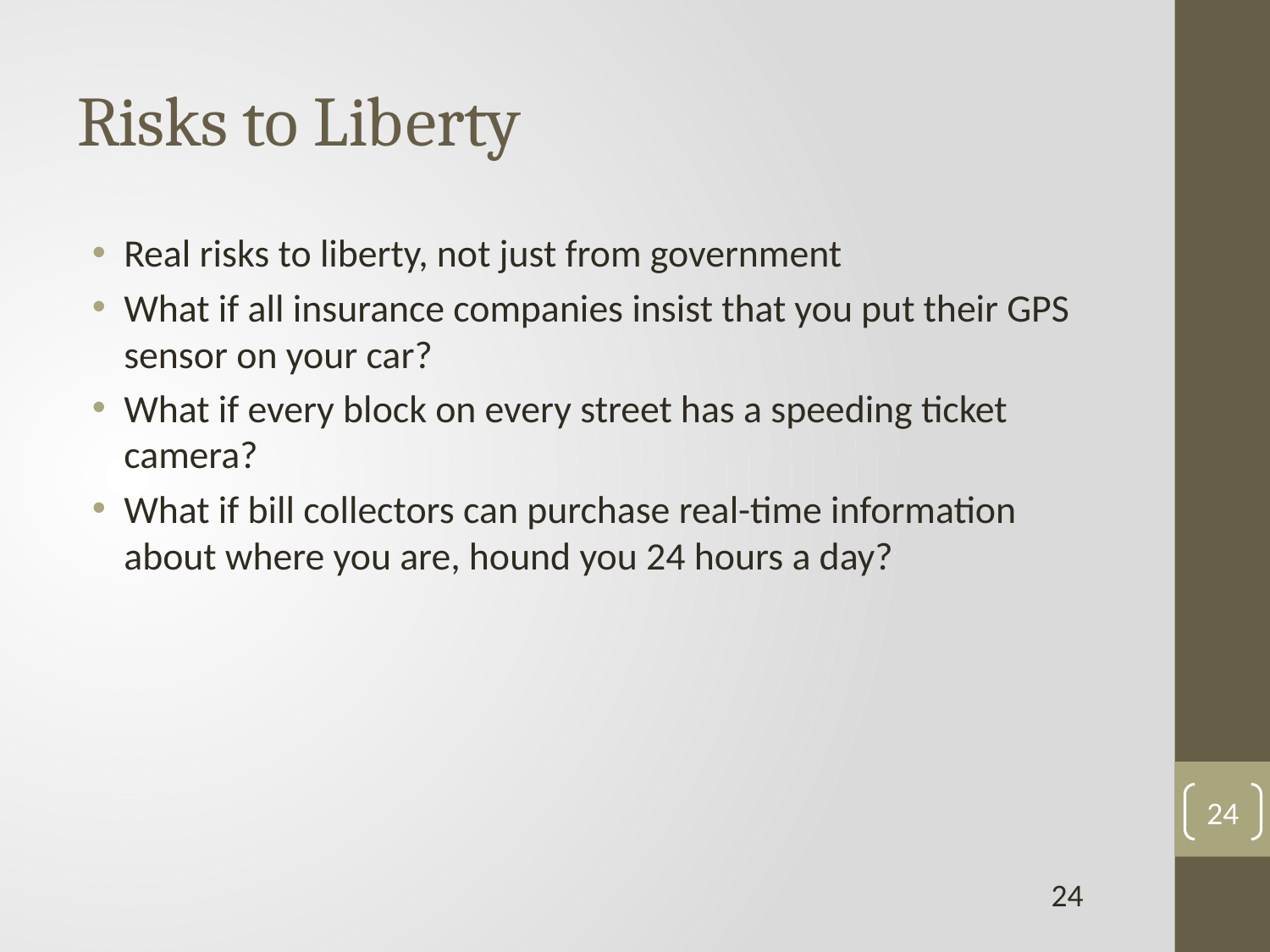

# Risks to Liberty
Real risks to liberty, not just from government
What if all insurance companies insist that you put their GPS sensor on your car?
What if every block on every street has a speeding ticket camera?
What if bill collectors can purchase real-time information about where you are, hound you 24 hours a day?

24